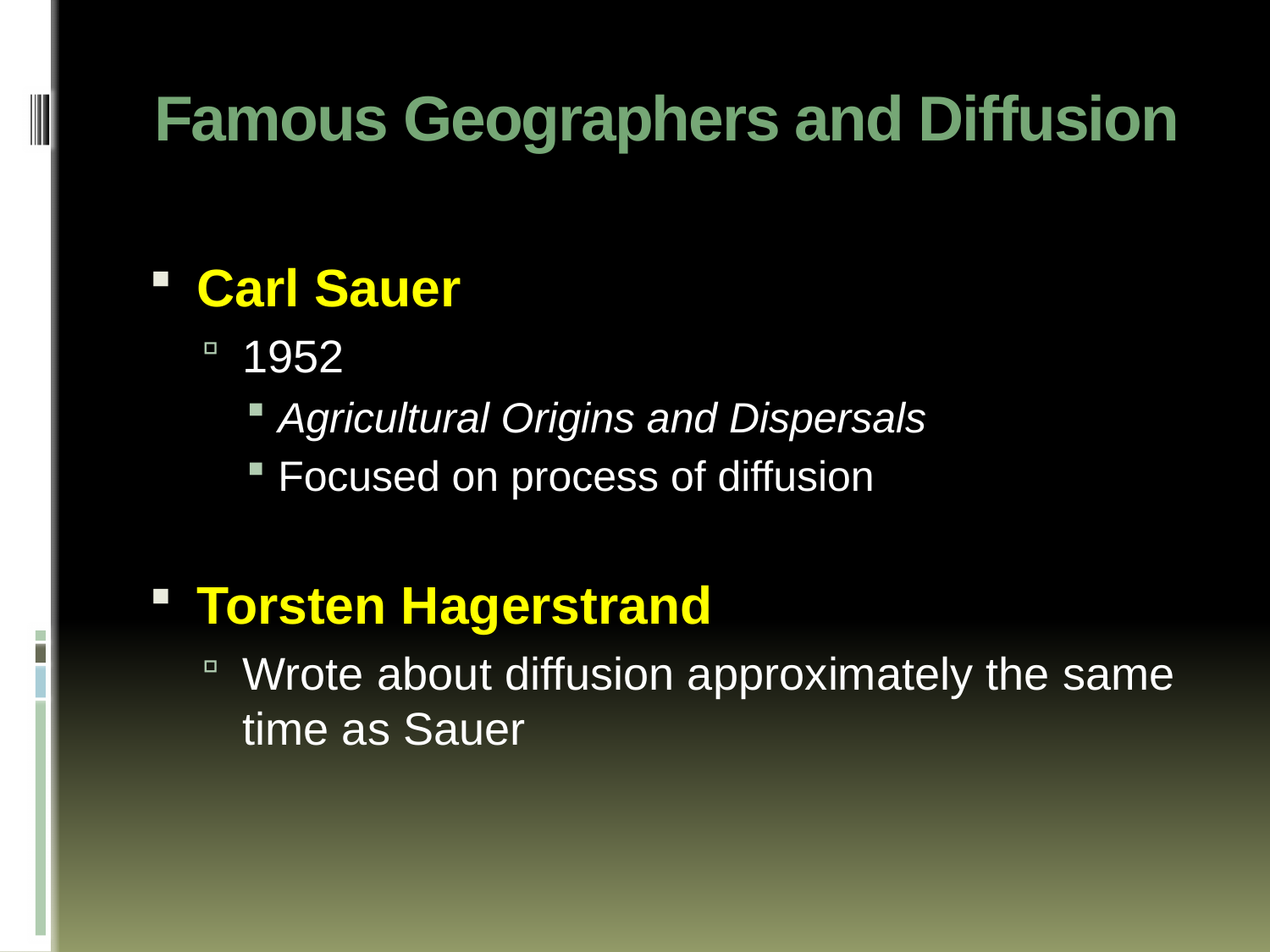

# Famous Geographers and Diffusion
Carl Sauer
1952
Agricultural Origins and Dispersals
Focused on process of diffusion

Torsten Hagerstrand
Wrote about diffusion approximately the same time as Sauer